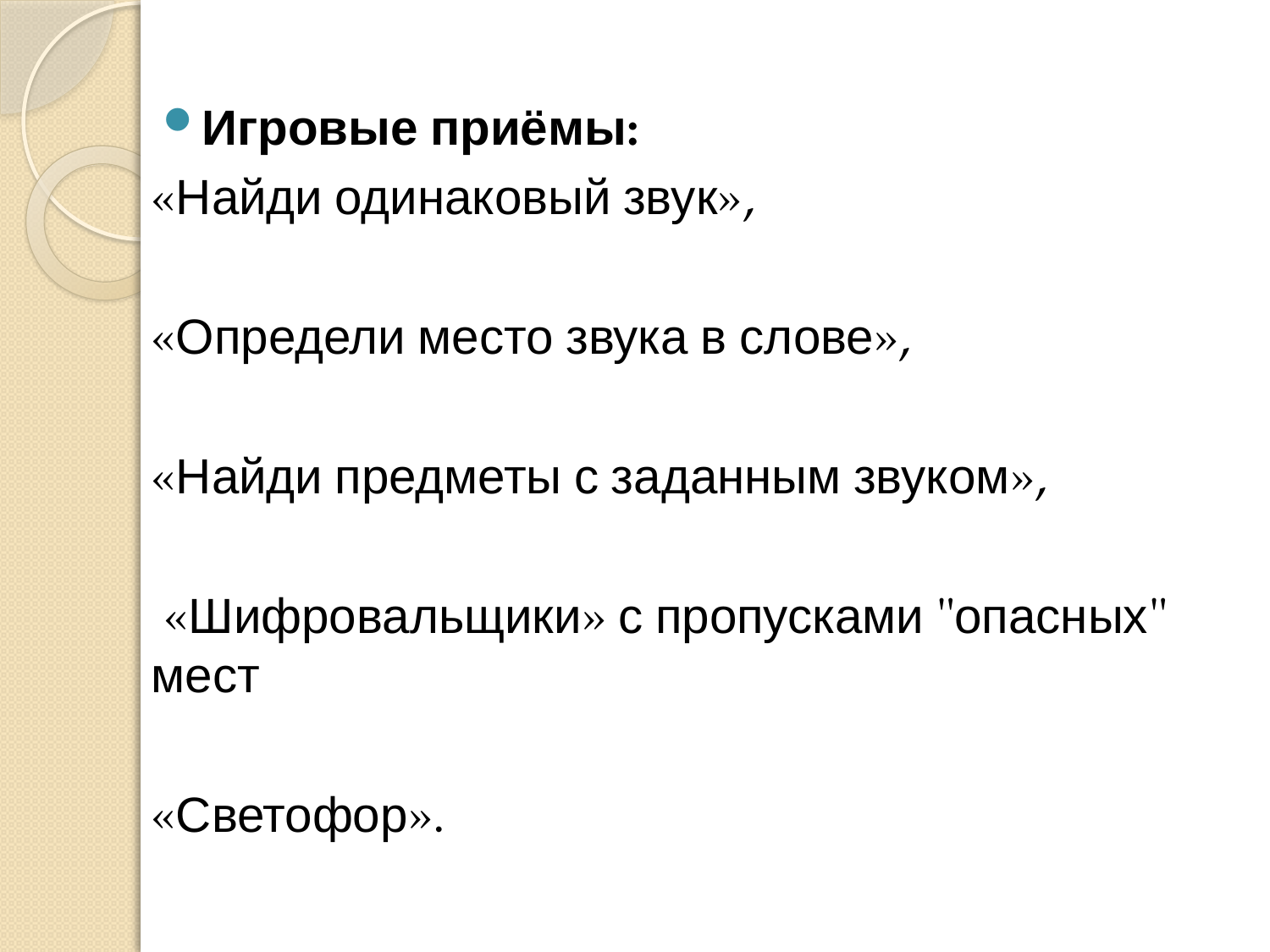

Игровые приёмы:
«Найди одинаковый звук»,

«Определи место звука в слове»,

«Найди предметы с заданным звуком»,

 «Шифровальщики» с пропусками "опасных" мест

«Светофор».